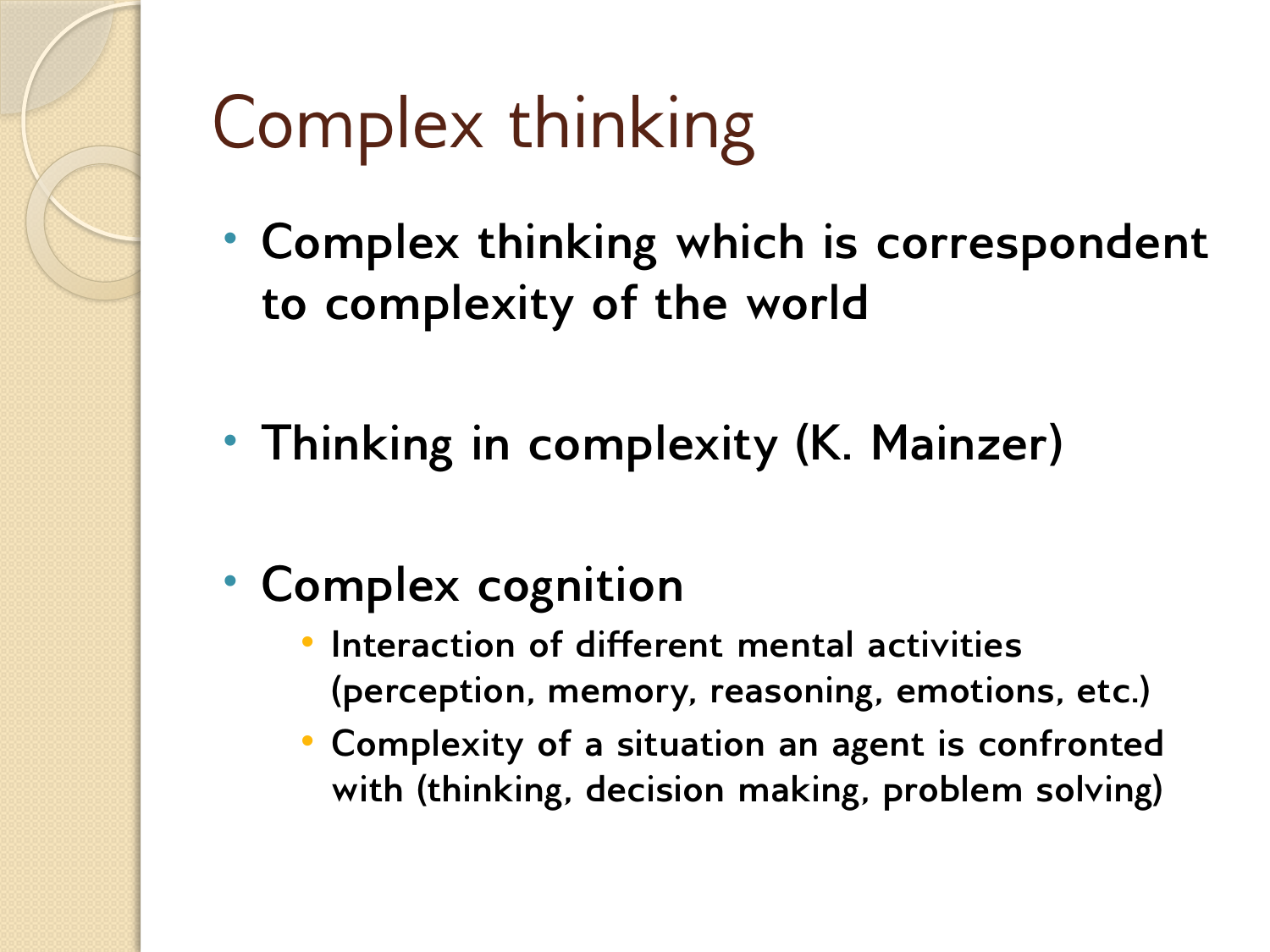

# Complex thinking
Complex thinking which is correspondent to complexity of the world

Thinking in complexity (K. Mainzer)

Complex cognition
Interaction of different mental activities (perception, memory, reasoning, emotions, etc.)
Complexity of a situation an agent is confronted with (thinking, decision making, problem solving)